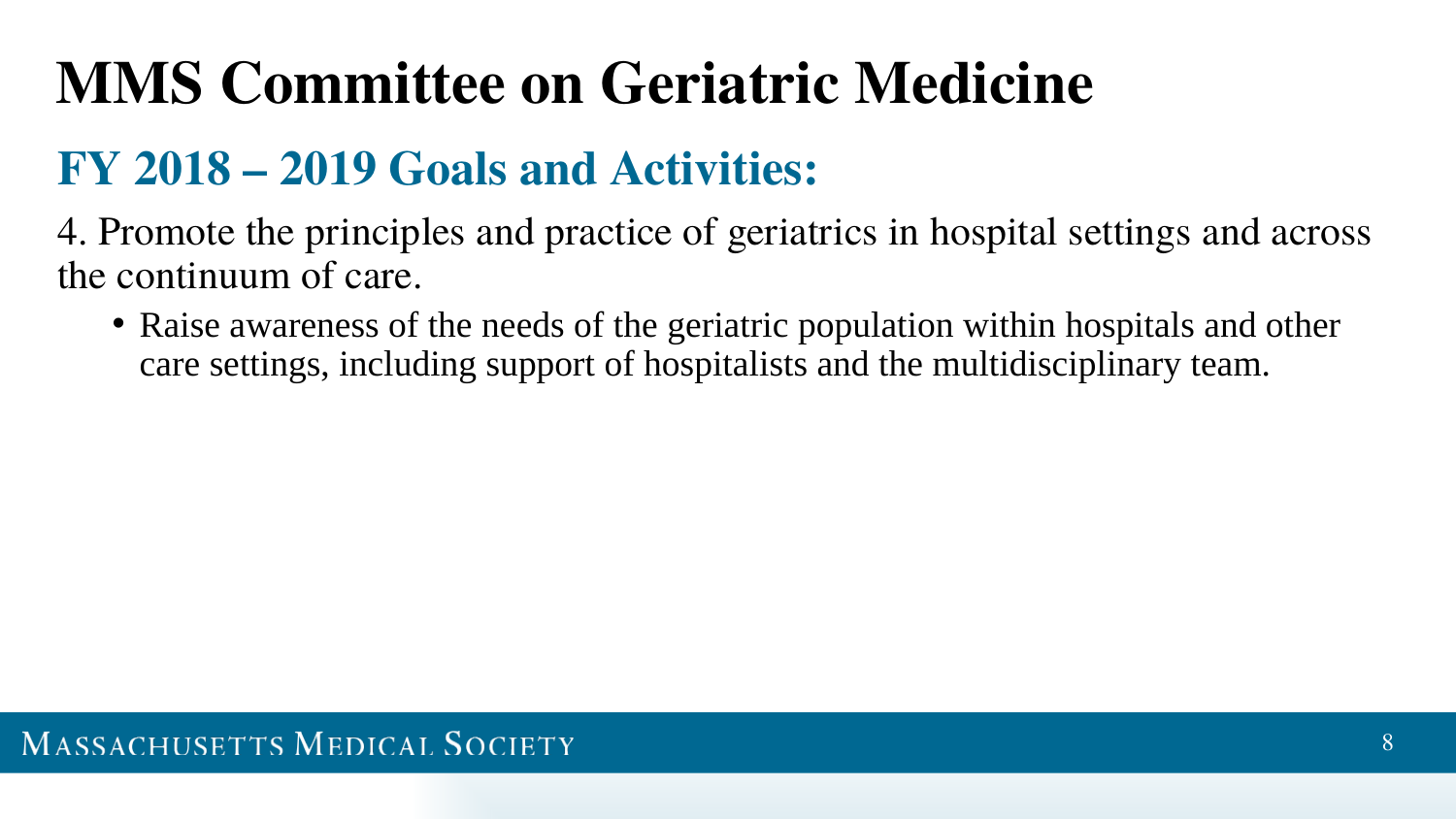

# MMS Committee on Geriatric Medicine
FY 2018 – 2019 Goals and Activities:
4. Promote the principles and practice of geriatrics in hospital settings and across the continuum of care.
Raise awareness of the needs of the geriatric population within hospitals and other care settings, including support of hospitalists and the multidisciplinary team.

8